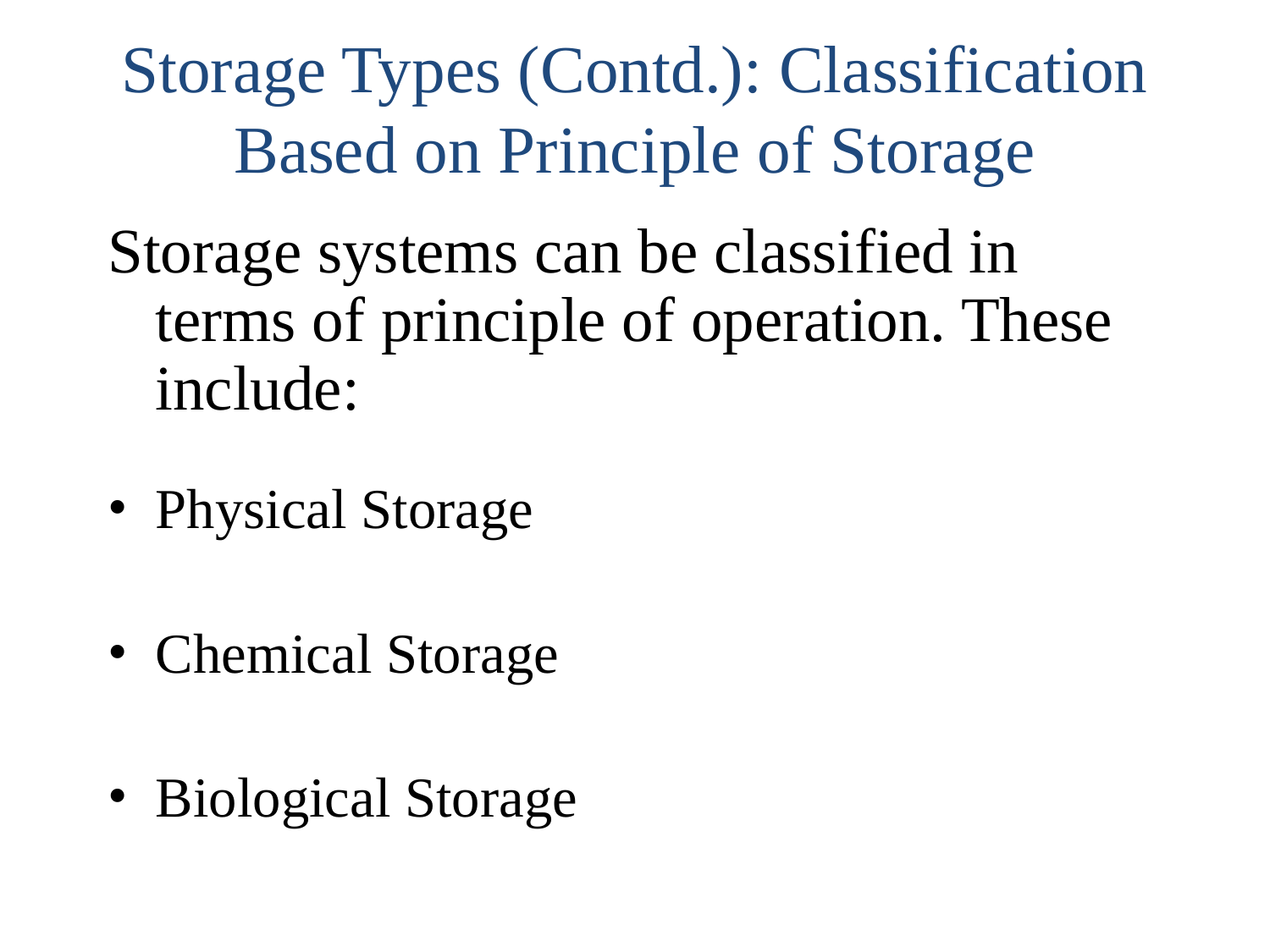

# Storage Types (Contd.): Classification Based on Principle of Storage
Storage systems can be classified in terms of principle of operation. These include:

Physical Storage

Chemical Storage

Biological Storage